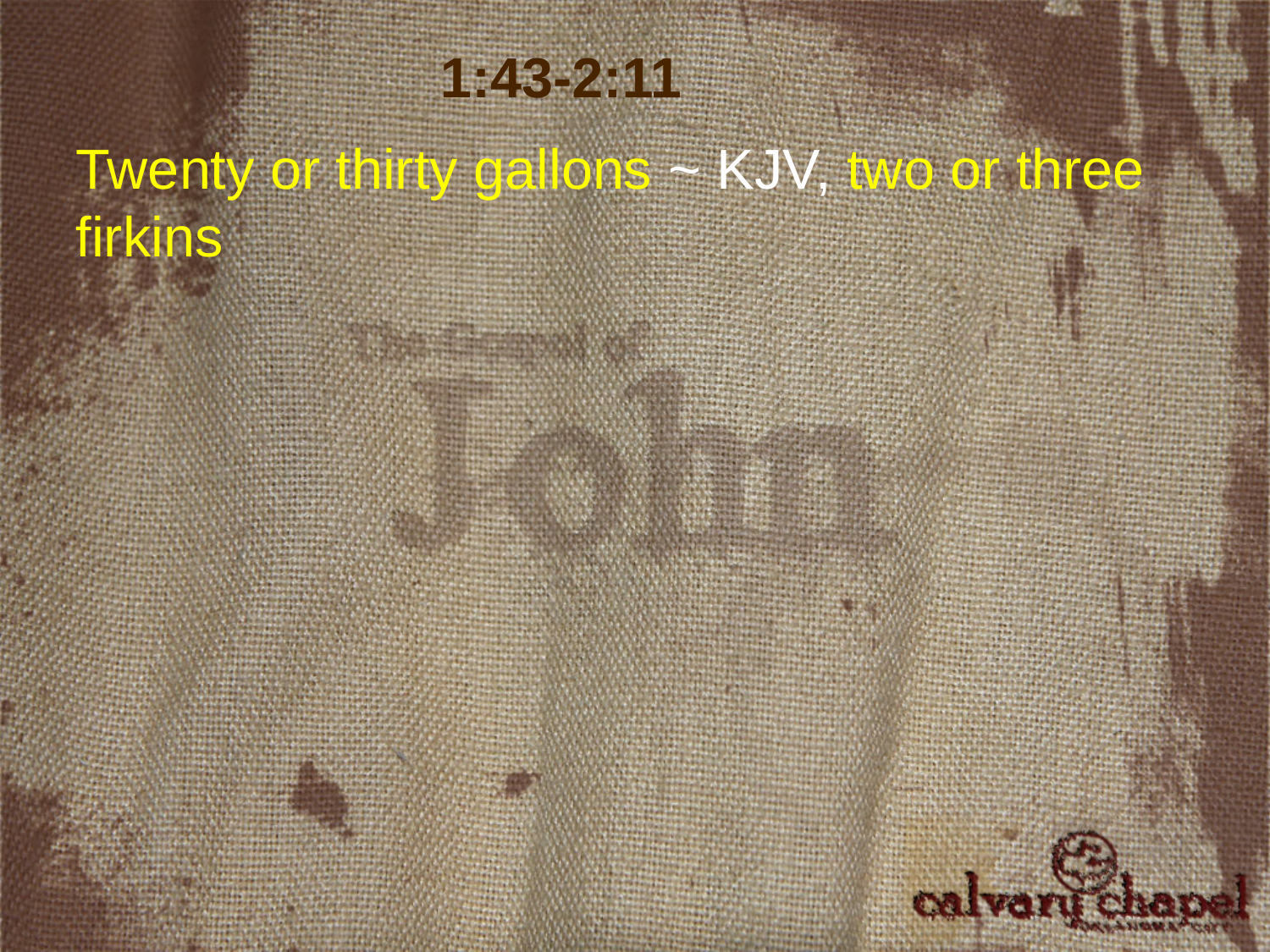

1:43-2:11
Twenty or thirty gallons ~ KJV, two or three firkins